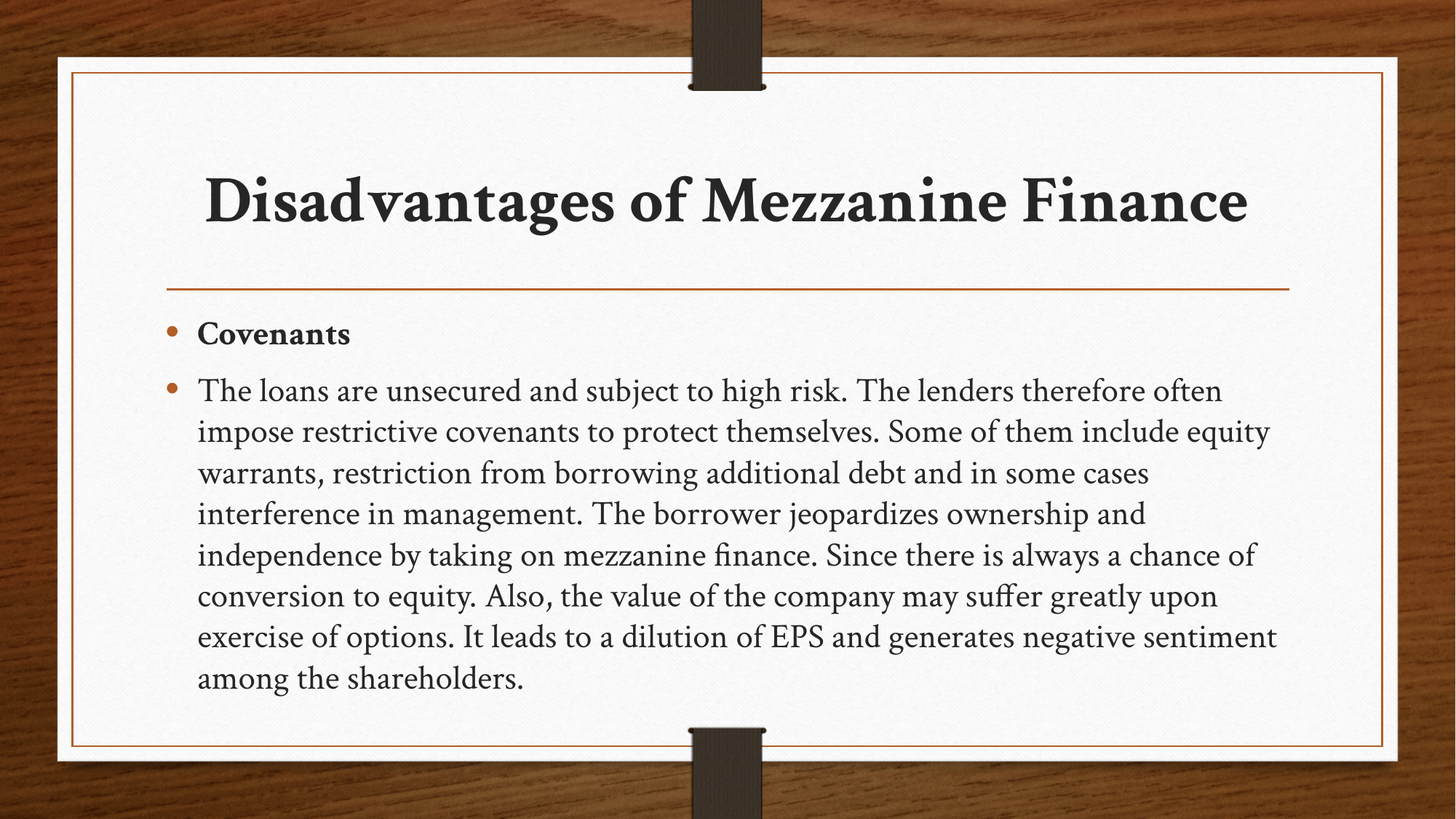

# Disadvantages of Mezzanine Finance
Covenants
The loans are unsecured and subject to high risk. The lenders therefore often impose restrictive covenants to protect themselves. Some of them include equity warrants, restriction from borrowing additional debt and in some cases interference in management. The borrower jeopardizes ownership and independence by taking on mezzanine finance. Since there is always a chance of conversion to equity. Also, the value of the company may suffer greatly upon exercise of options. It leads to a dilution of EPS and generates negative sentiment among the shareholders.